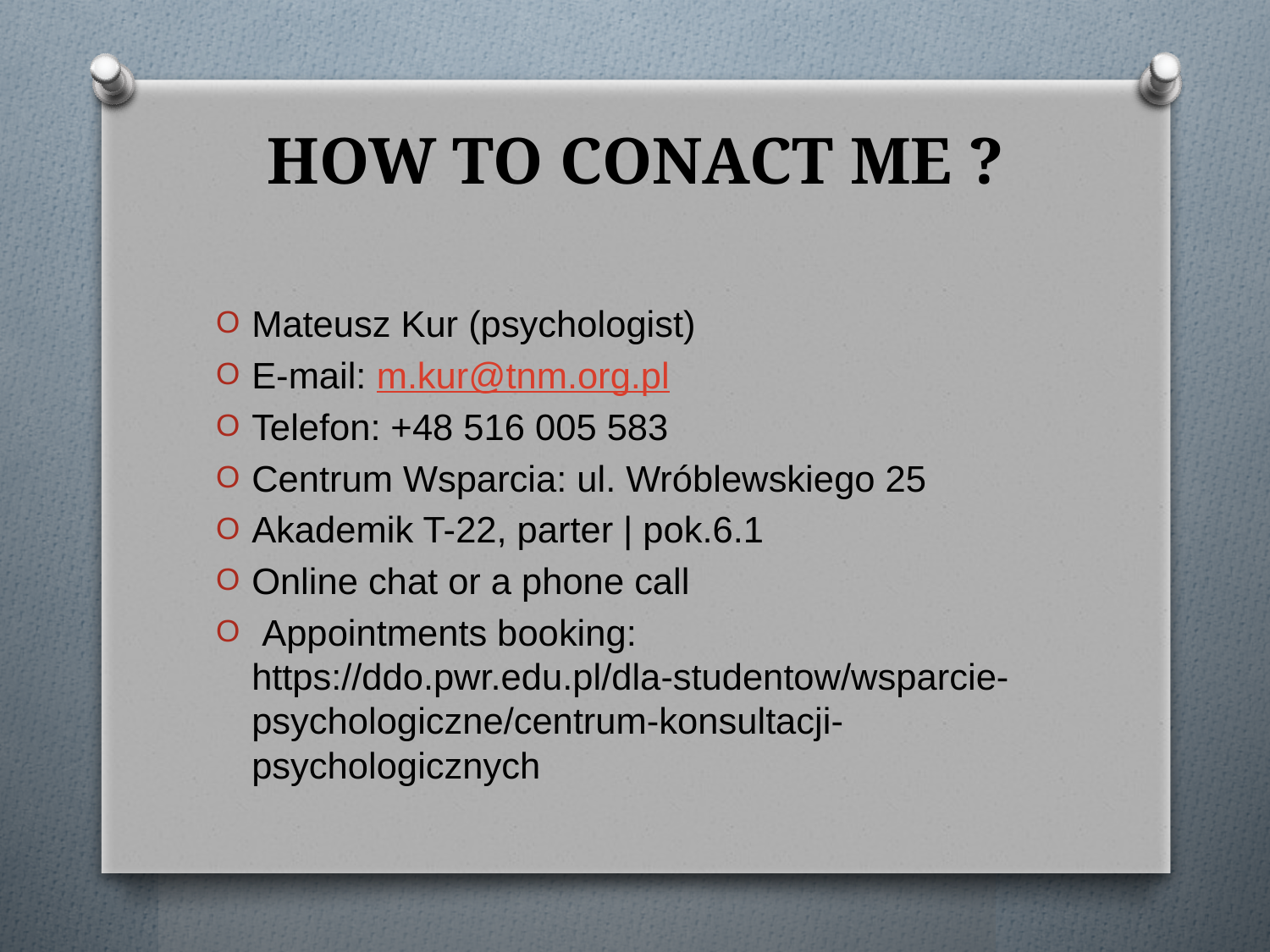

# HOW TO CONACT ME ?
Mateusz Kur (psychologist)
E-mail: m.kur@tnm.org.pl
Telefon: +48 516 005 583
Centrum Wsparcia: ul. Wróblewskiego 25
Akademik T-22, parter | pok.6.1
Online chat or a phone call
 Appointments booking: https://ddo.pwr.edu.pl/dla-studentow/wsparcie-psychologiczne/centrum-konsultacji-psychologicznych